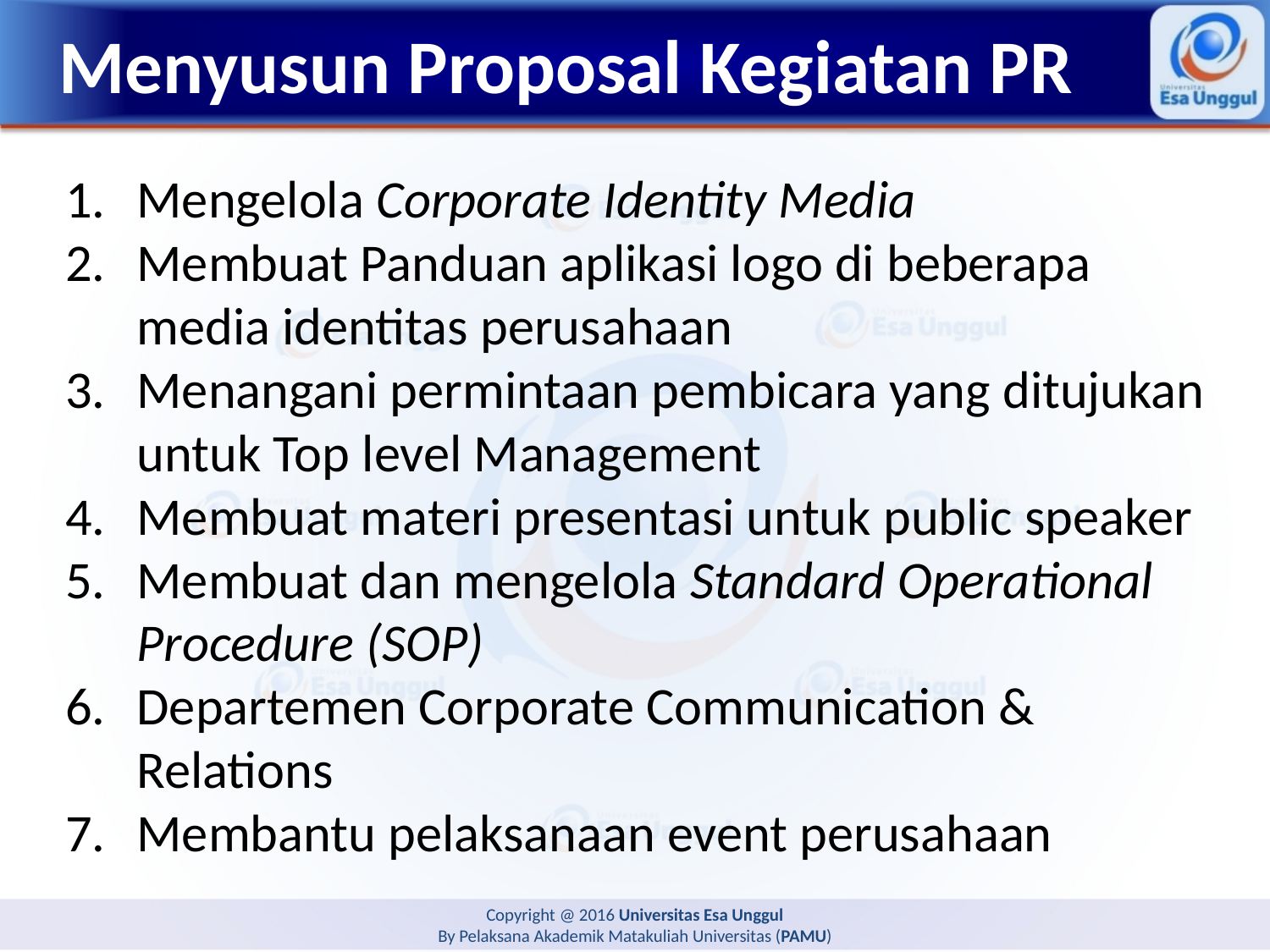

# Menyusun Proposal Kegiatan PR
Mengelola Corporate Identity Media
Membuat Panduan aplikasi logo di beberapa media identitas perusahaan
Menangani permintaan pembicara yang ditujukan untuk Top level Management
Membuat materi presentasi untuk public speaker
Membuat dan mengelola Standard Operational Procedure (SOP)
Departemen Corporate Communication & Relations
Membantu pelaksanaan event perusahaan